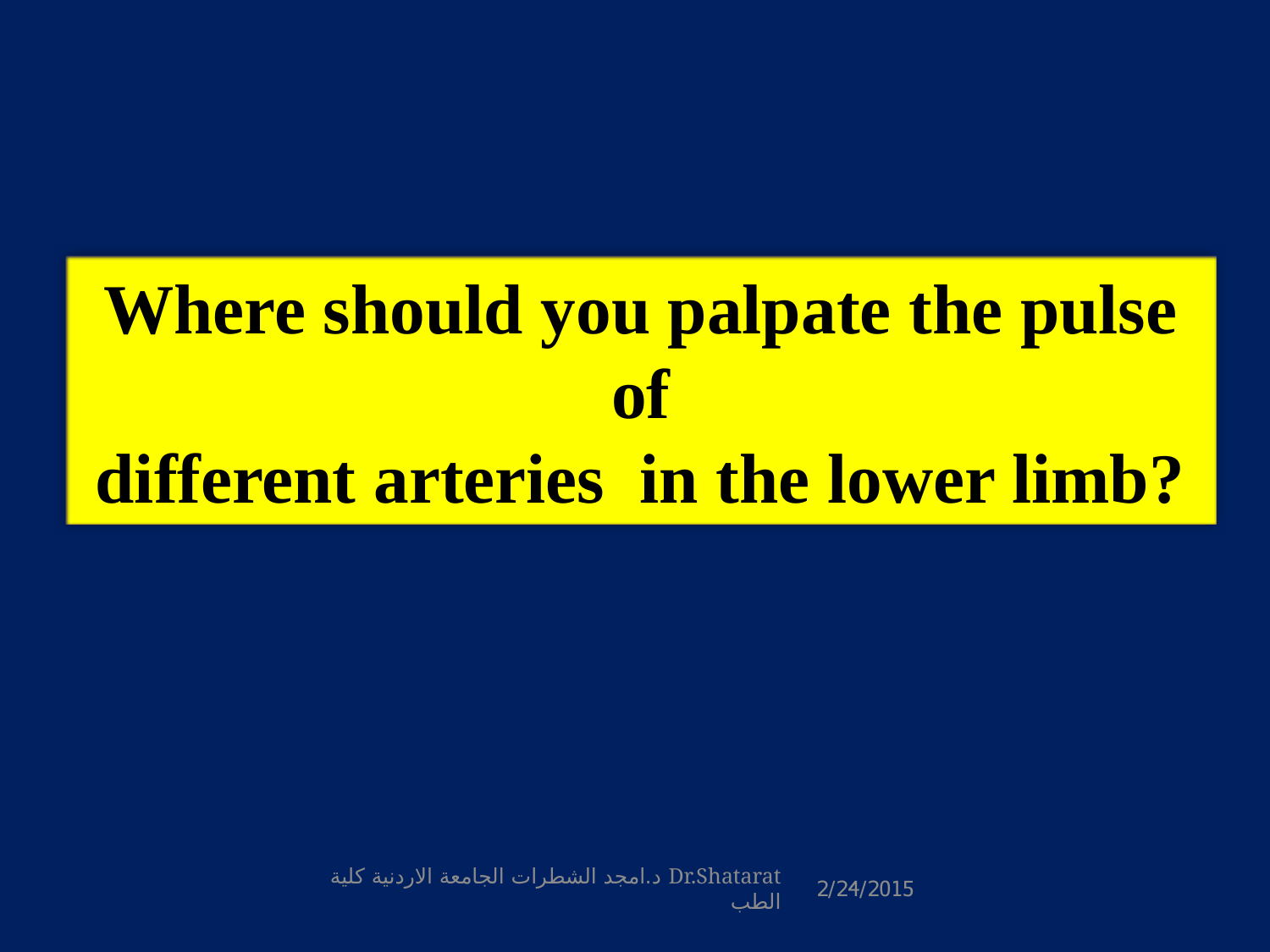

Where should you palpate the pulse of
different arteries  in the lower limb?
Dr.Shatarat د.امجد الشطرات الجامعة الاردنية كلية الطب
2/24/2015